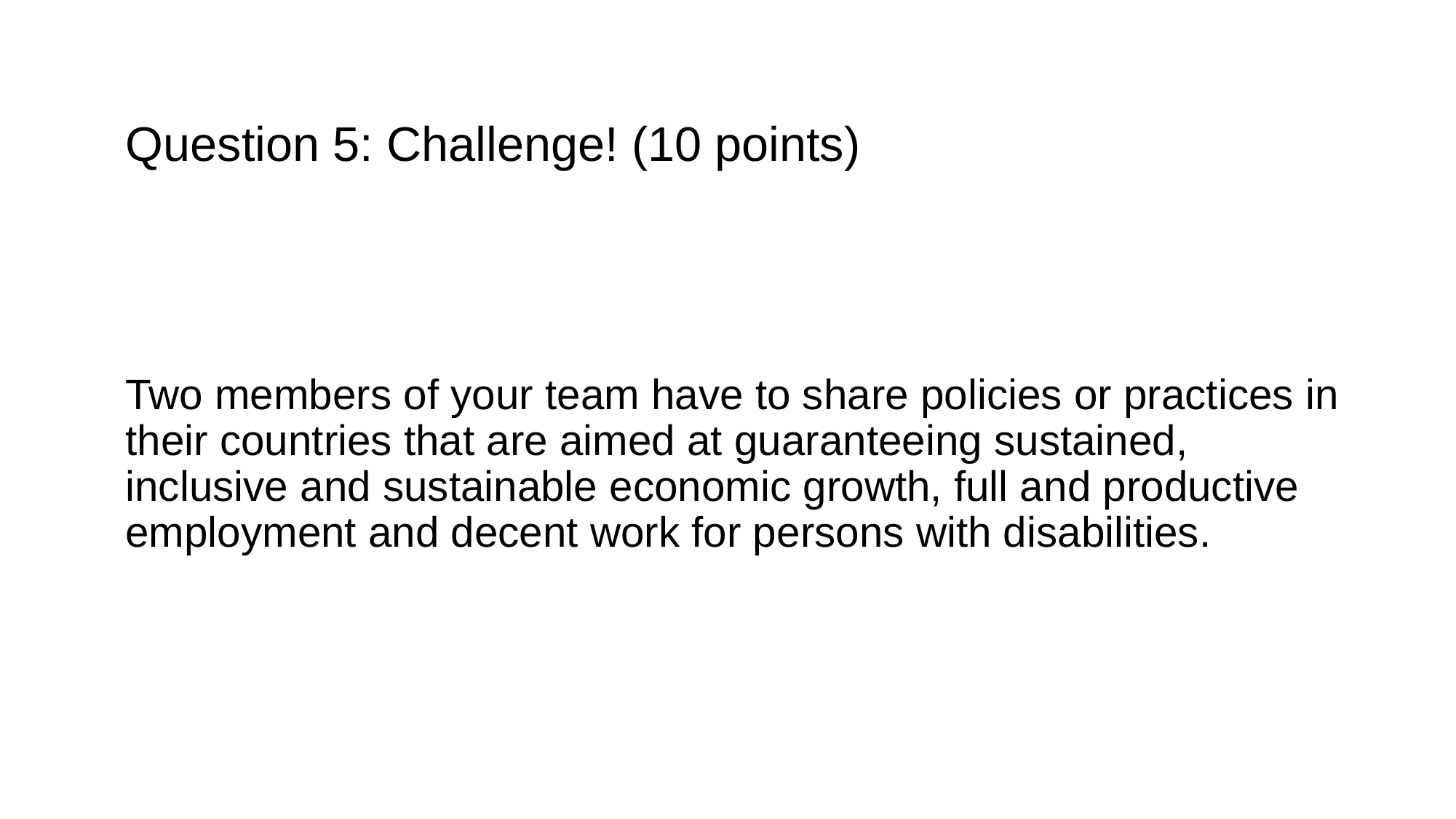

# Question 5: Challenge! (10 points)

Two members of your team have to share policies or practices in their countries that are aimed at guaranteeing sustained, inclusive and sustainable economic growth, full and productive employment and decent work for persons with disabilities.